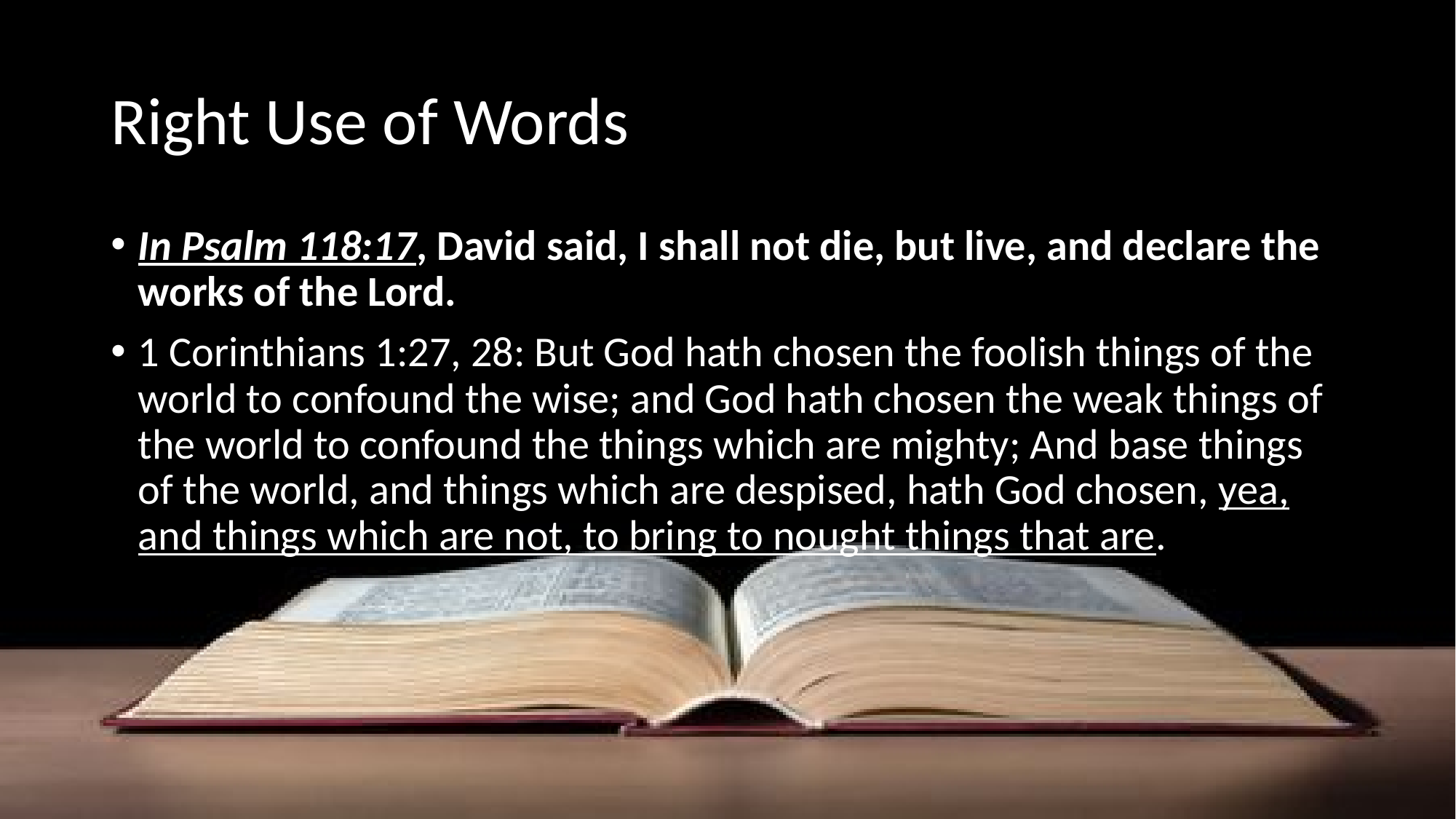

# Right Use of Words
In Psalm 118:17, David said, I shall not die, but live, and declare the works of the Lord.
1 Corinthians 1:27, 28: But God hath chosen the foolish things of the world to confound the wise; and God hath chosen the weak things of the world to confound the things which are mighty; And base things of the world, and things which are despised, hath God chosen, yea, and things which are not, to bring to nought things that are.